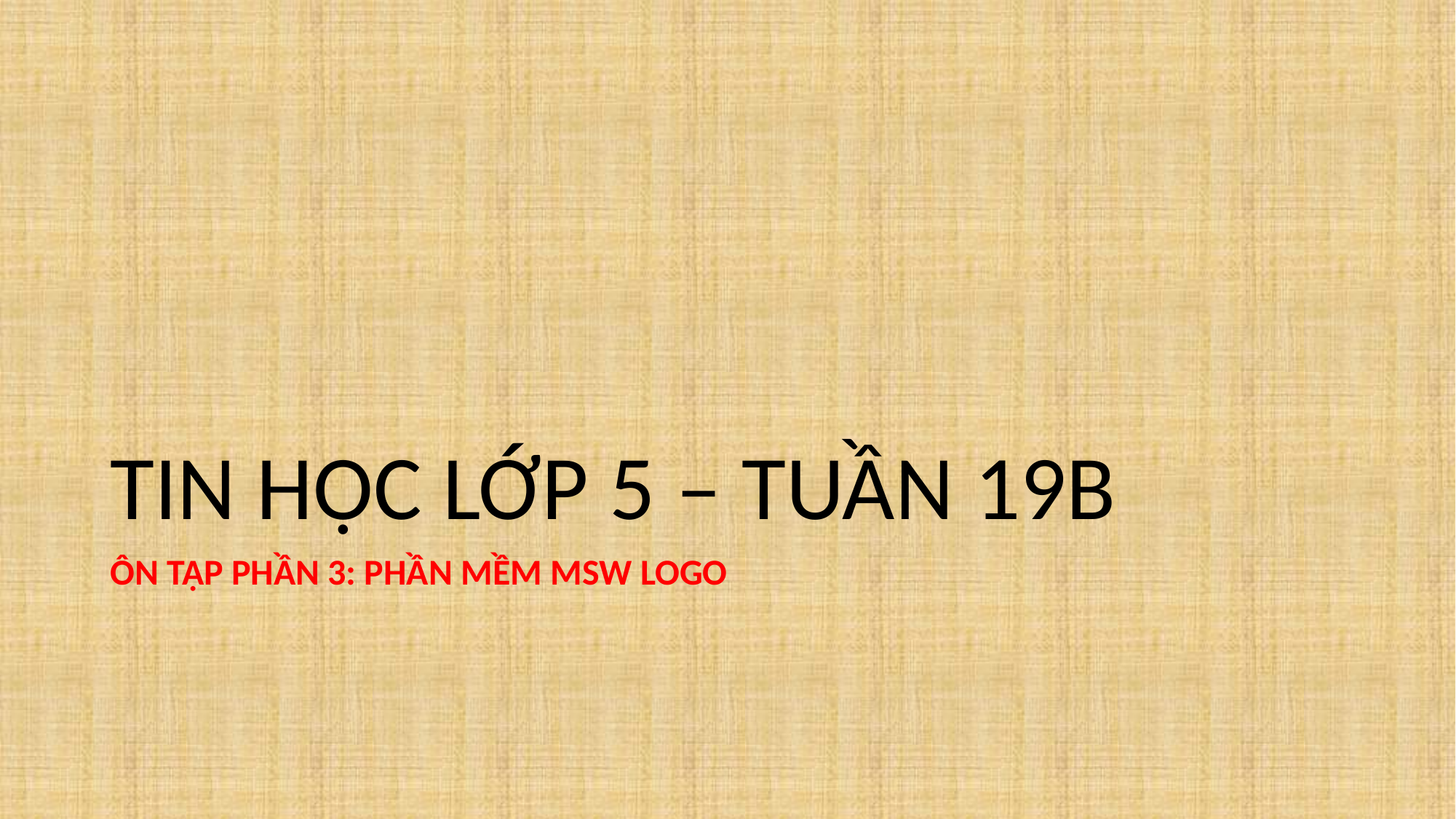

# TIN HỌC LỚP 5 – TUẦN 19B
ÔN TẬP PHẦN 3: PHẦN MỀM MSW LOGO